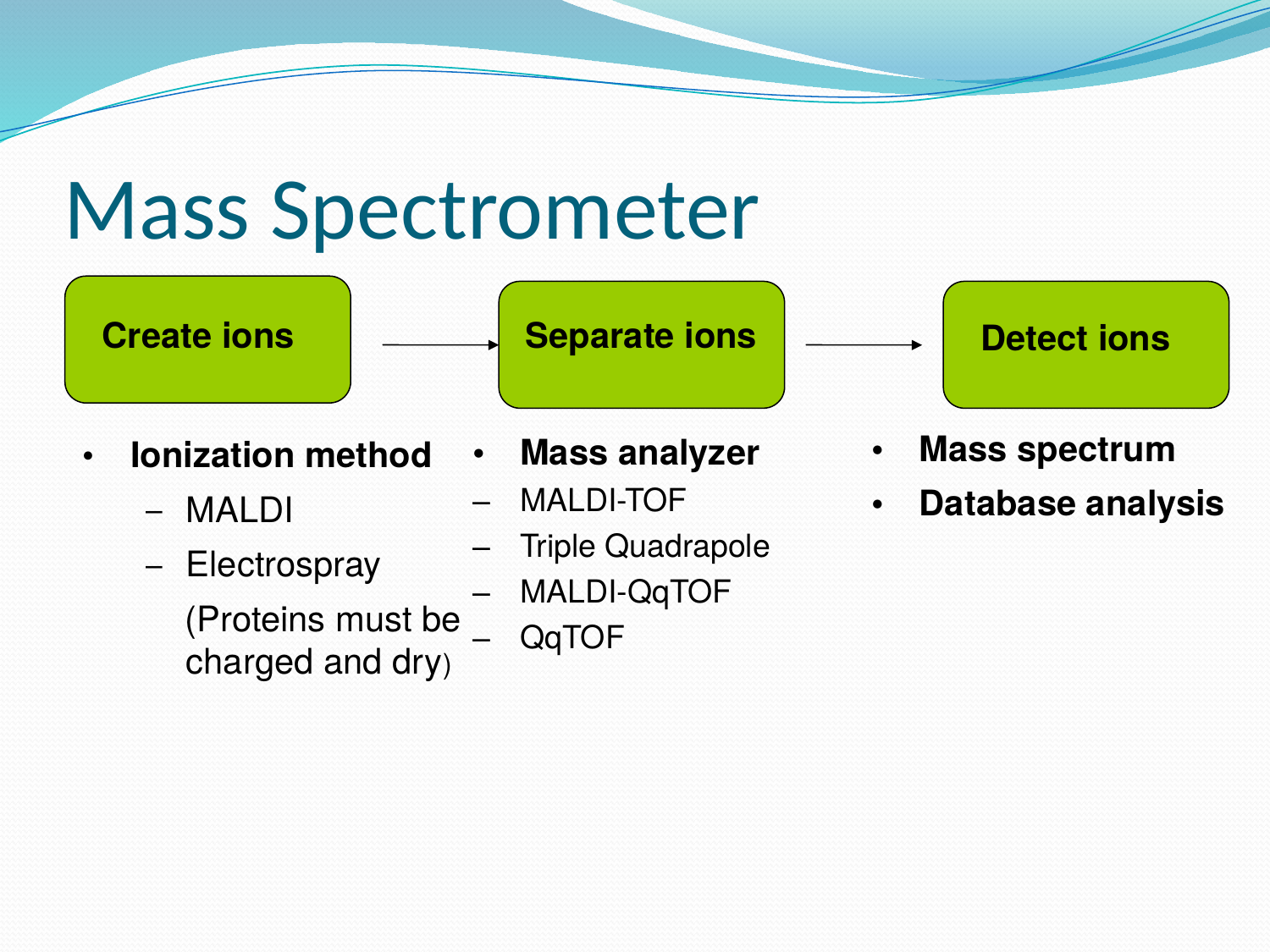

# Mass Spectrometer

Create ions
Separate ions
Detect ions

Ionization method
MALDI
Electrospray
    (Proteins must be charged and dry)
Mass spectrum
Database analysis
Mass analyzer
MALDI-TOF
Triple Quadrapole
MALDI-QqTOF
QqTOF